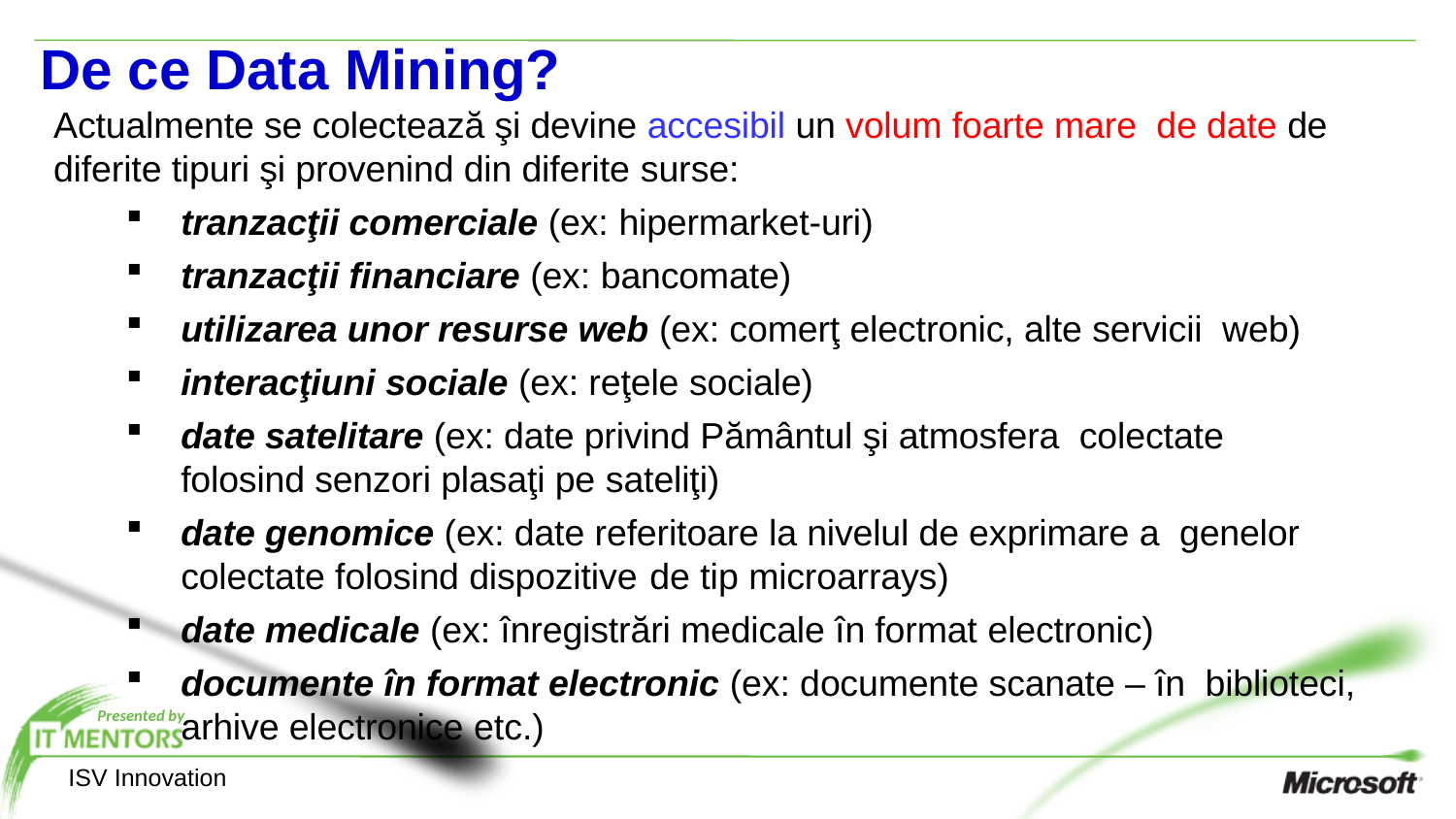

# De ce Data Mining?
Actualmente se colectează şi devine accesibil un volum foarte mare  de date de diferite tipuri şi provenind din diferite surse:
tranzacţii comerciale (ex: hipermarket-uri)
tranzacţii financiare (ex: bancomate)
utilizarea unor resurse web (ex: comerţ electronic, alte servicii  web)
interacţiuni sociale (ex: reţele sociale)
date satelitare (ex: date privind Pământul şi atmosfera  colectate folosind senzori plasaţi pe sateliţi)
date genomice (ex: date referitoare la nivelul de exprimare a  genelor colectate folosind dispozitive de tip microarrays)
date medicale (ex: înregistrări medicale în format electronic)
documente în format electronic (ex: documente scanate – în  biblioteci, arhive electronice etc.)